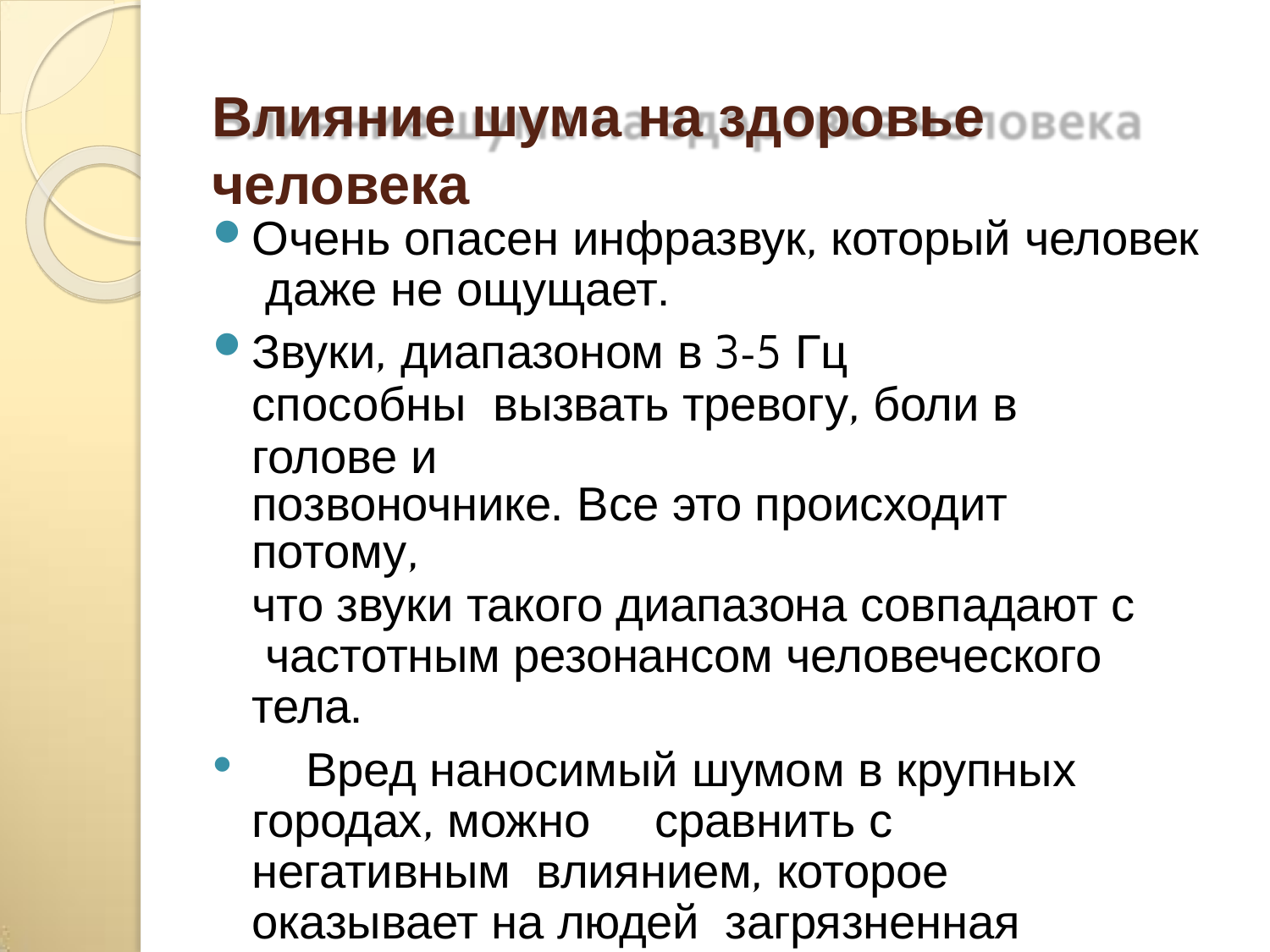

# Влияние шума на здоровье человека
Очень опасен инфразвук, который человек  даже не ощущает.
Звуки, диапазоном в 3-5 Гц способны  вызвать тревогу, боли в голове и
позвоночнике. Все это происходит потому,
что звуки такого диапазона совпадают с  частотным резонансом человеческого  тела.
	Вред наносимый шумом в крупных  городах, можно	сравнить с негативным  влиянием, которое оказывает на людей  загрязненная экология города.